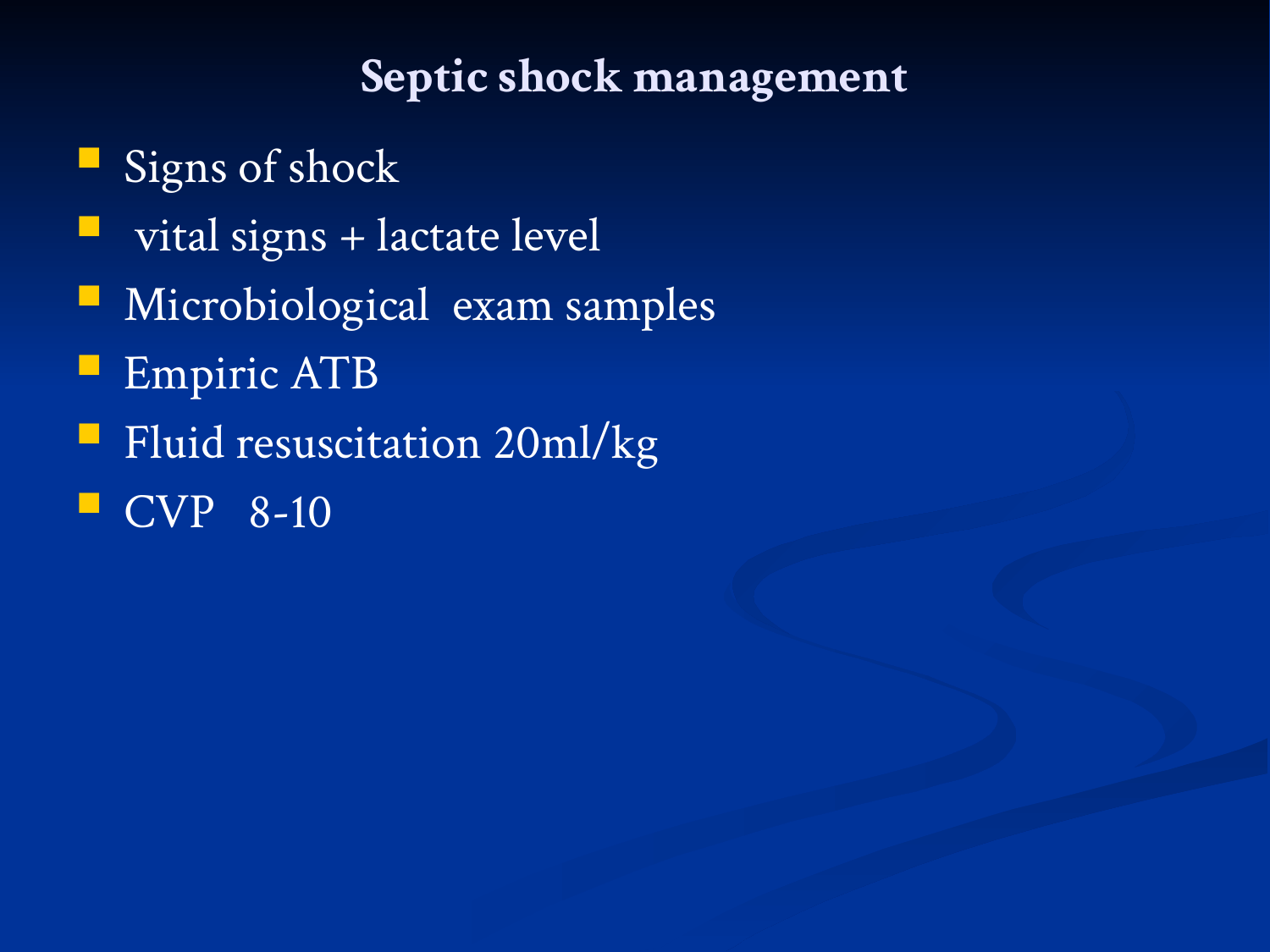

# Septic shock management
Signs of shock
 vital signs + lactate level
Microbiological  exam samples
Empiric ATB
Fluid resuscitation 20ml/kg
CVP   8-10